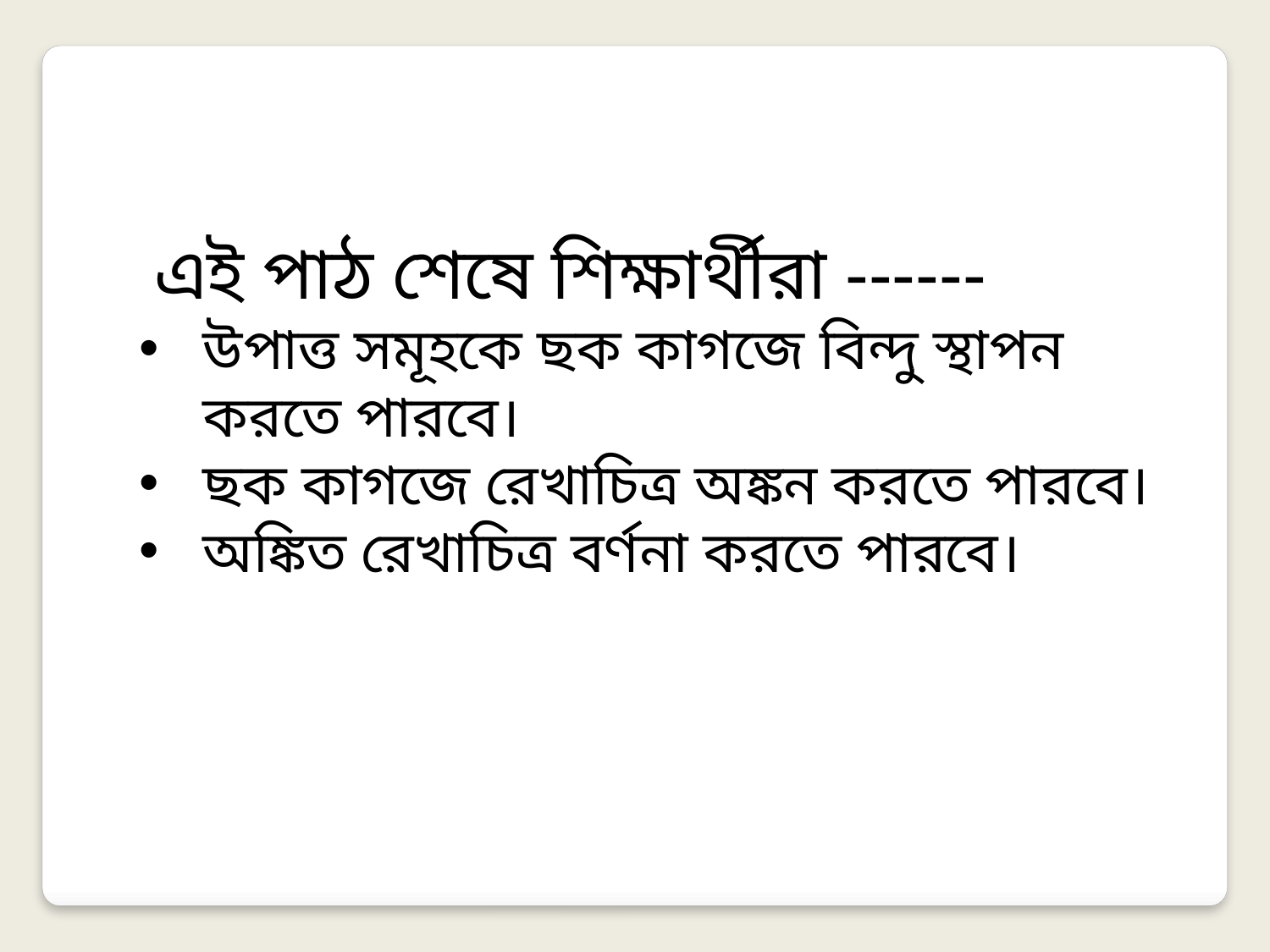

এই পাঠ শেষে শিক্ষার্থীরা ------
উপাত্ত সমূহকে ছক কাগজে বিন্দু স্থাপন করতে পারবে।
ছক কাগজে রেখাচিত্র অঙ্কন করতে পারবে।
অঙ্কিত রেখাচিত্র বর্ণনা করতে পারবে।